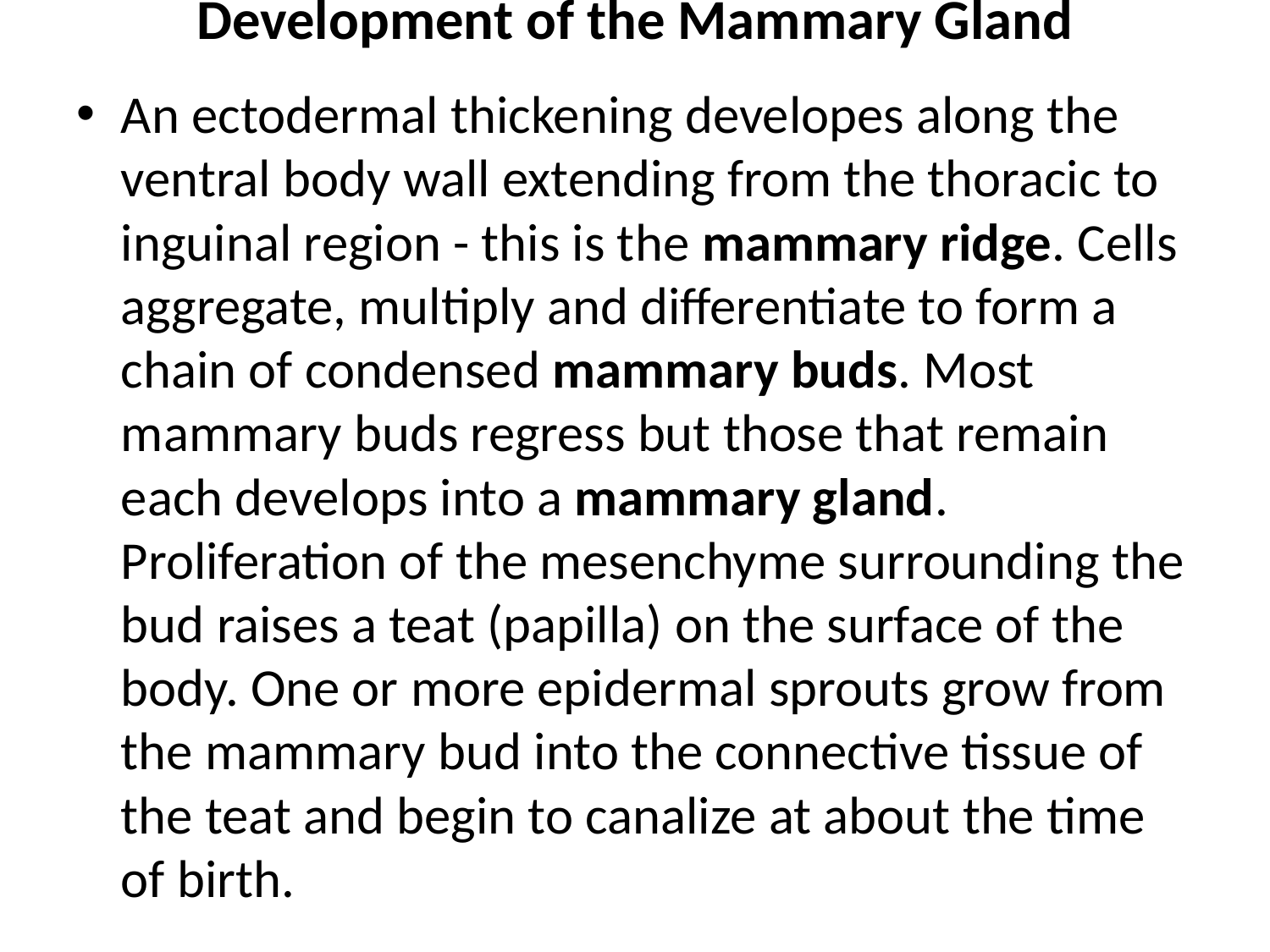

# Development of the Mammary Gland
An ectodermal thickening developes along the ventral body wall extending from the thoracic to inguinal region - this is the mammary ridge. Cells aggregate, multiply and differentiate to form a chain of condensed mammary buds. Most mammary buds regress but those that remain each develops into a mammary gland. Proliferation of the mesenchyme surrounding the bud raises a teat (papilla) on the surface of the body. One or more epidermal sprouts grow from the mammary bud into the connective tissue of the teat and begin to canalize at about the time of birth.